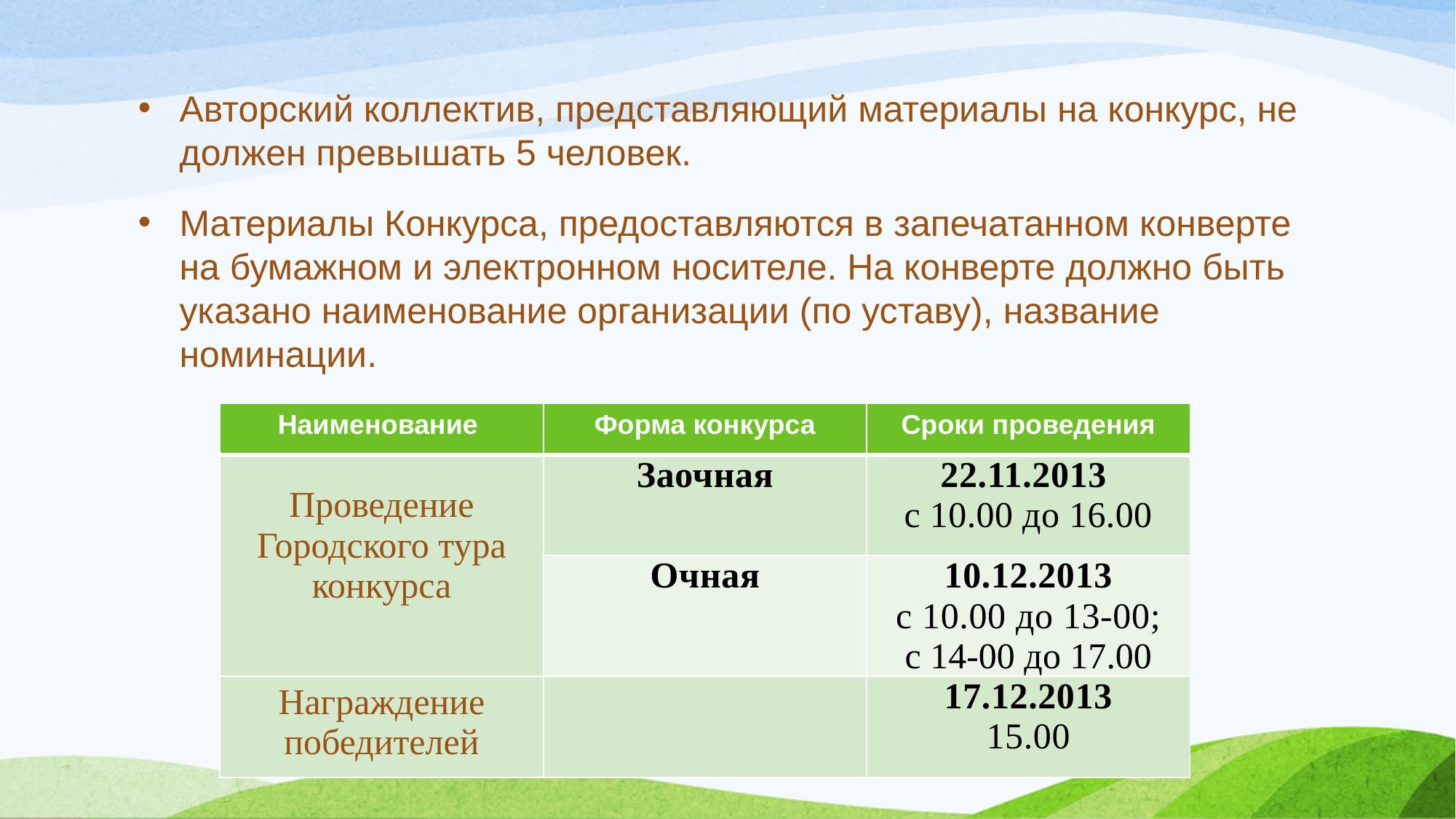

Авторский коллектив, представляющий материалы на конкурс, не должен превышать 5 человек.
Материалы Конкурса, предоставляются в запечатанном конверте на бумажном и электронном носителе. На конверте должно быть указано наименование организации (по уставу), название номинации.

| Наименование | Форма конкурса | Сроки проведения |
| --- | --- | --- |
| Проведение Городского тура конкурса | Заочная | 22.11.2013 с 10.00 до 16.00 |
|  | Очная | 10.12.2013 с 10.00 до 13-00; с 14-00 до 17.00 |
| Награждение победителей |  | 17.12.2013 15.00 |